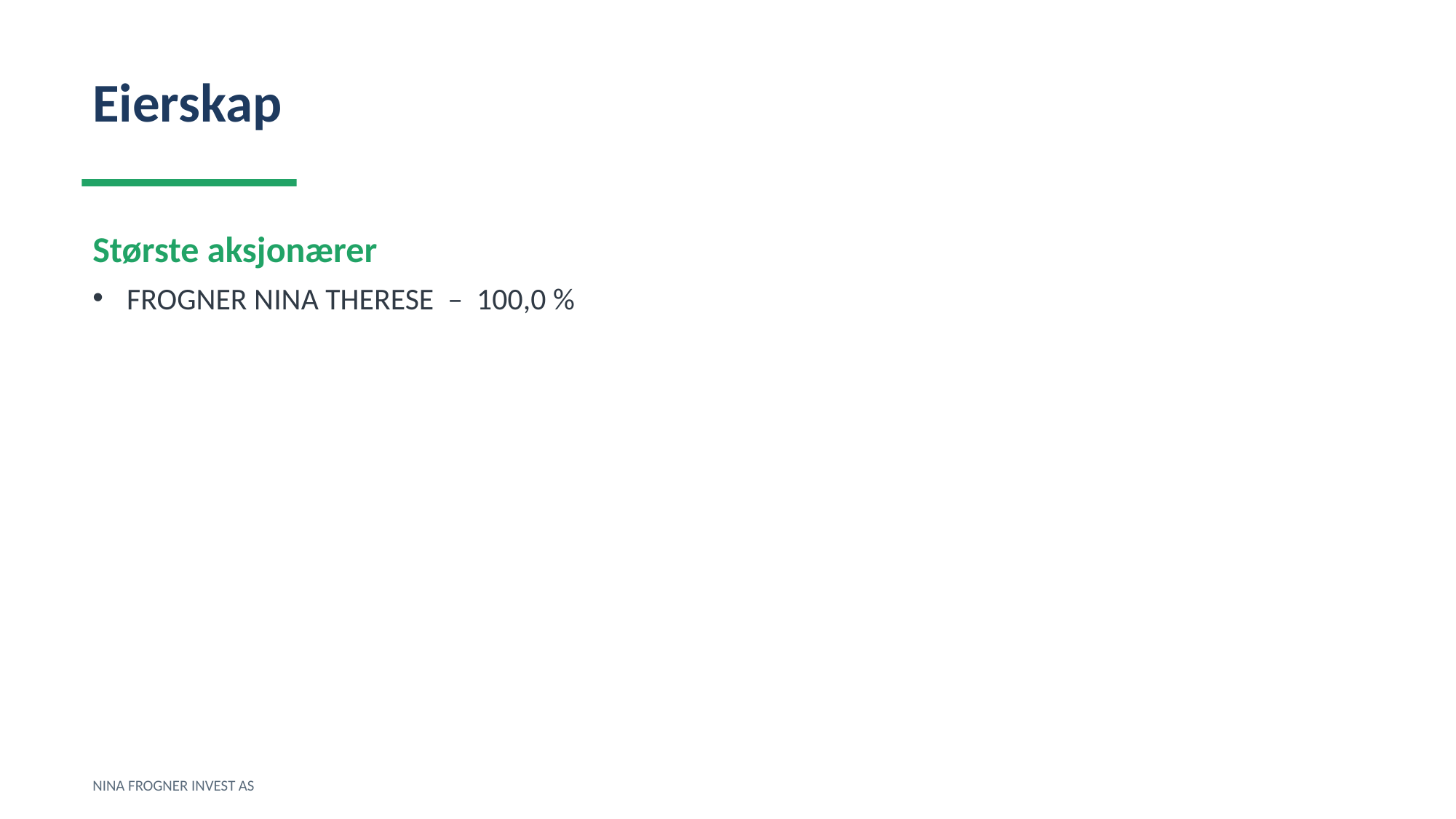

Eierskap

Største aksjonærer
FROGNER NINA THERESE  –  100,0 %
NINA FROGNER INVEST AS